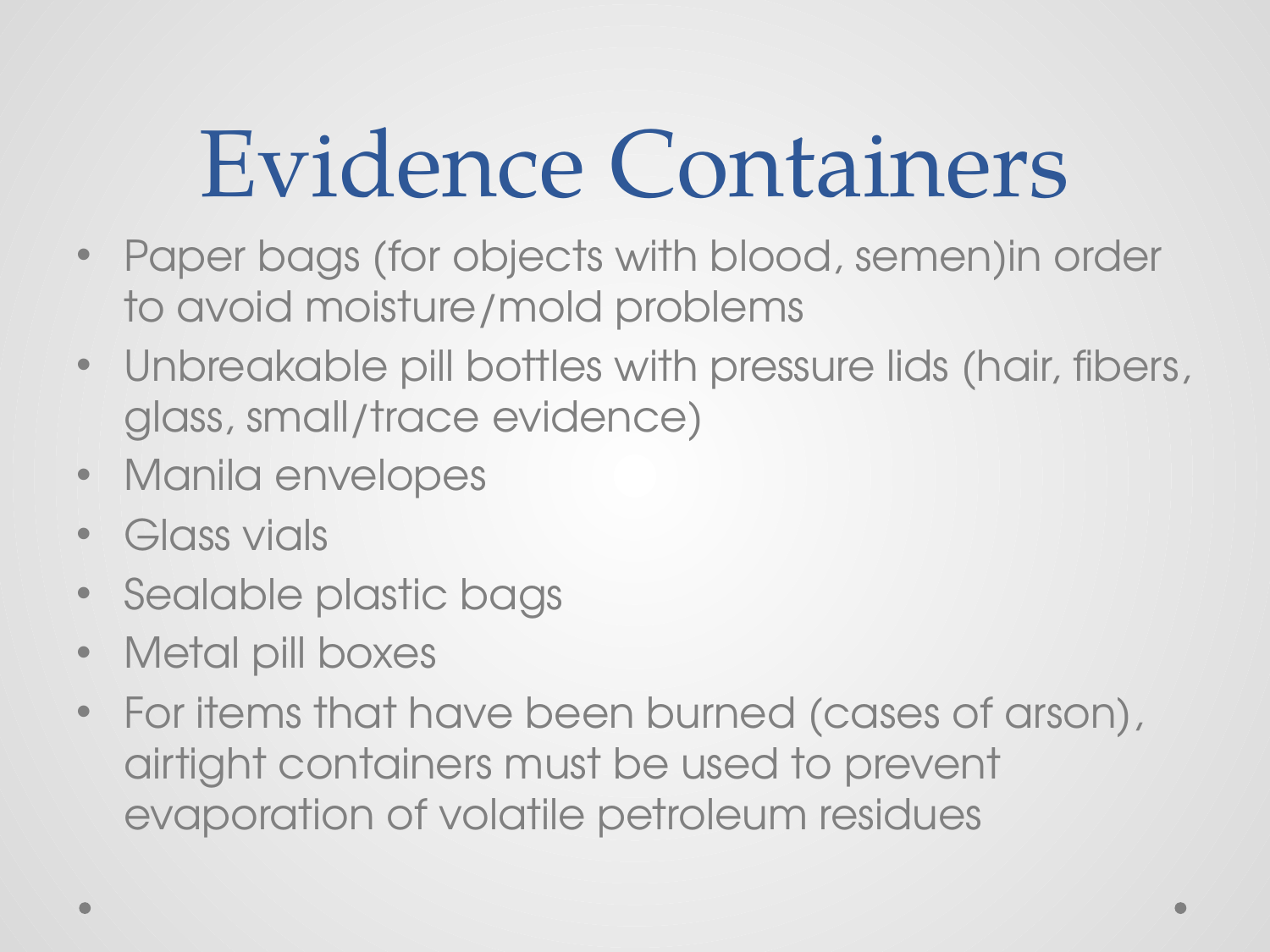

# Evidence Containers
Paper bags (for objects with blood, semen)in order to avoid moisture/mold problems
Unbreakable pill bottles with pressure lids (hair, fibers, glass, small/trace evidence)
Manila envelopes
Glass vials
Sealable plastic bags
Metal pill boxes
For items that have been burned (cases of arson), airtight containers must be used to prevent evaporation of volatile petroleum residues